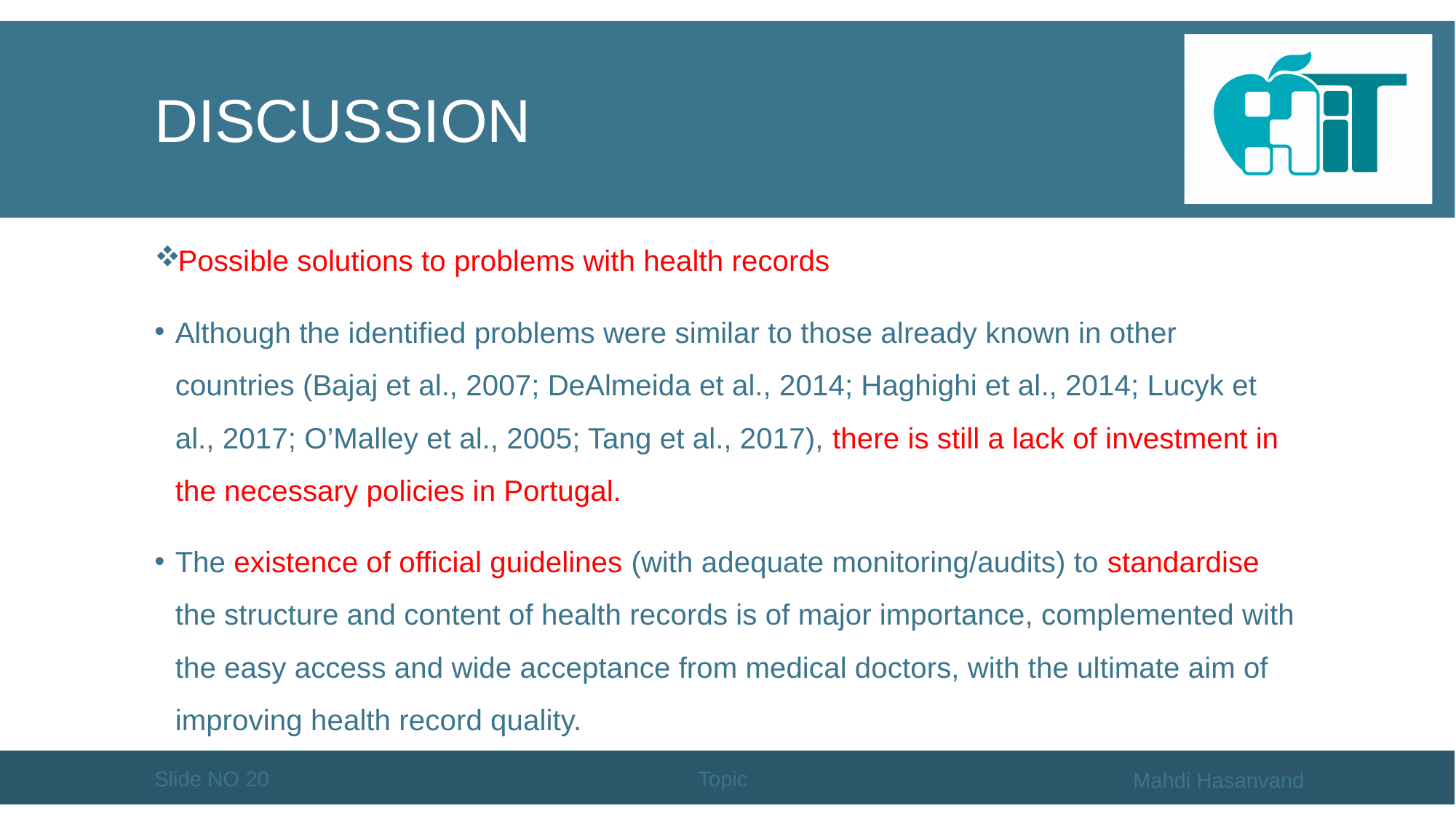

# Discussion
Possible solutions to problems with health records
Although the identified problems were similar to those already known in other countries (Bajaj et al., 2007; DeAlmeida et al., 2014; Haghighi et al., 2014; Lucyk et al., 2017; O’Malley et al., 2005; Tang et al., 2017), there is still a lack of investment in the necessary policies in Portugal.
The existence of official guidelines (with adequate monitoring/audits) to standardise the structure and content of health records is of major importance, complemented with the easy access and wide acceptance from medical doctors, with the ultimate aim of improving health record quality.
Slide NO 20
Topic
Mahdi Hasanvand